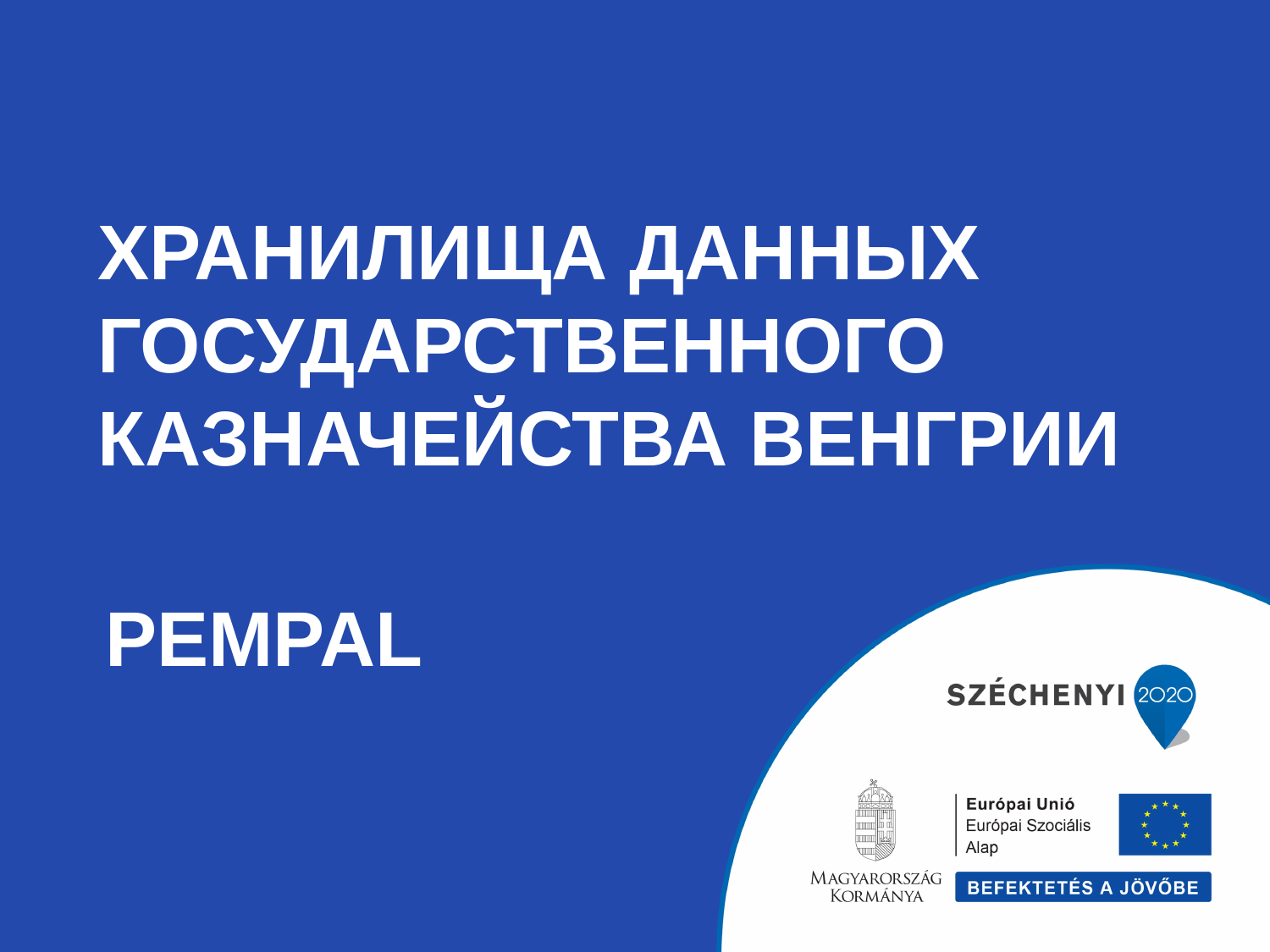

# ХРАНИЛИЩА ДАННЫХ  государственного казначейства венгрии

PEmpal